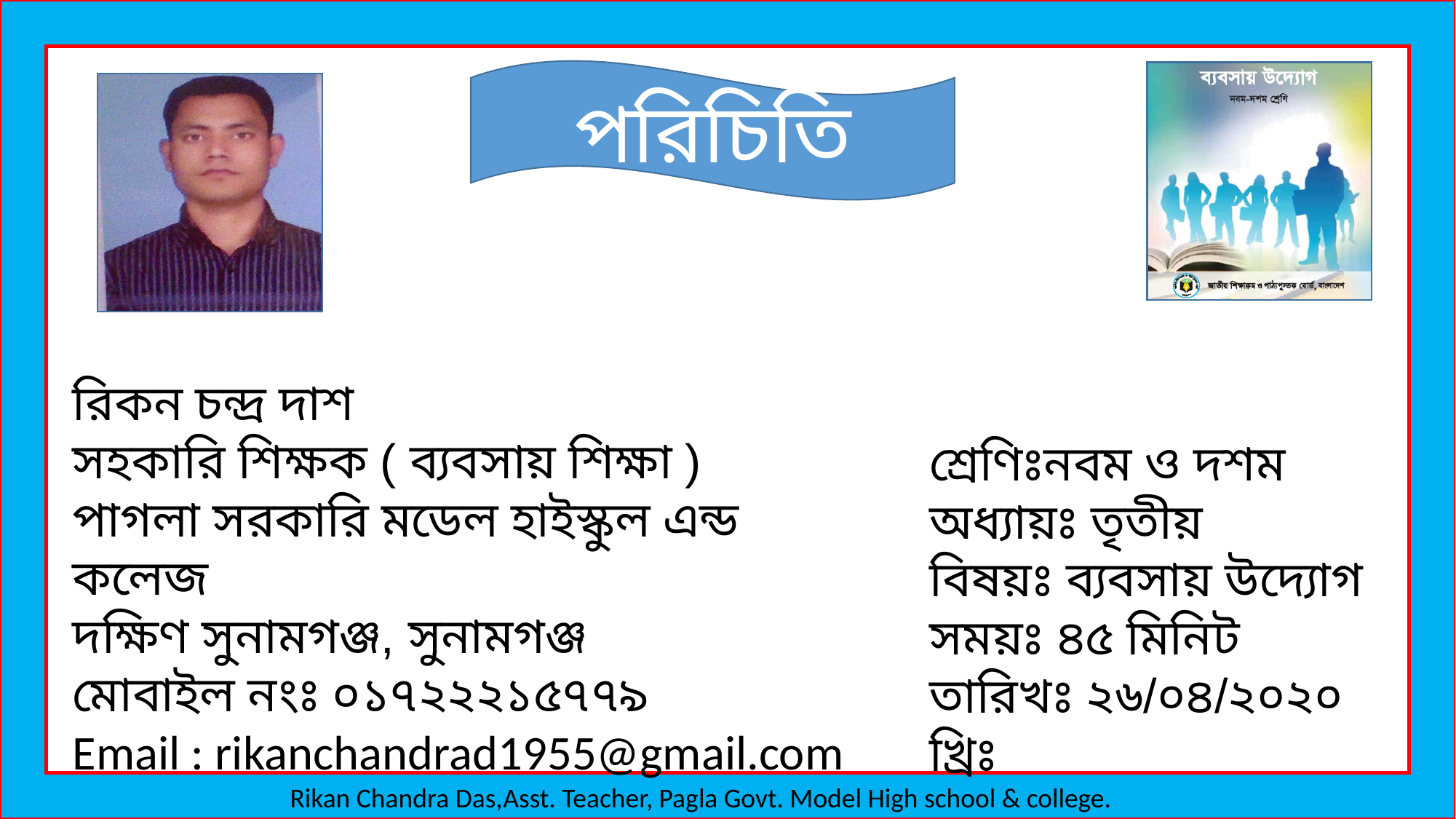

পরিচিতি

রিকন চন্দ্র দাশ
সহকারি শিক্ষক ( ব্যবসায় শিক্ষা )
পাগলা সরকারি মডেল হাইস্কুল এন্ড কলেজ
দক্ষিণ সুনামগঞ্জ, সুনামগঞ্জ
মোবাইল নংঃ ০১৭২২২১৫৭৭৯
Email : rikanchandrad1955@gmail.com

শ্রেণিঃনবম ও দশম
অধ্যায়ঃ তৃতীয়
বিষয়ঃ ব্যবসায় উদ্যোগ
সময়ঃ ৪৫ মিনিট
তারিখঃ ২৬/০৪/২০২০ খ্রিঃ